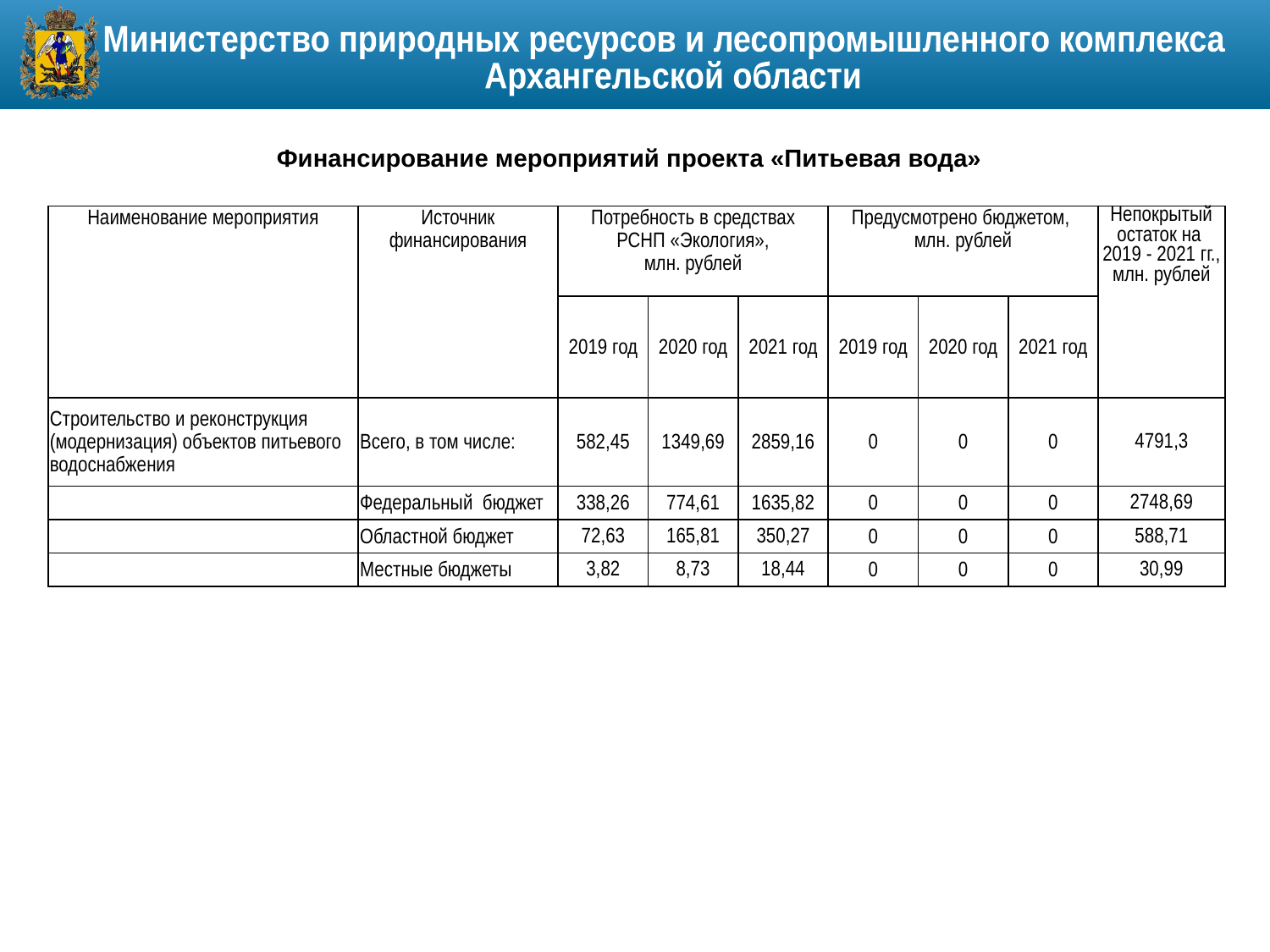

Финансирование мероприятий проекта «Питьевая вода»

| Наименование мероприятия | Источник финансирования | Потребность в средствах РСНП «Экология», млн. рублей |  |  | Предусмотрено бюджетом, млн. рублей |  |  | Непокрытый остаток на 2019 - 2021 гг., млн. рублей |
| --- | --- | --- | --- | --- | --- | --- | --- | --- |
|  |  | 2019 год | 2020 год | 2021 год | 2019 год | 2020 год | 2021 год |  |
| Строительство и реконструкция (модернизация) объектов питьевого водоснабжения | Всего, в том числе: | 582,45 | 1349,69 | 2859,16 | 0 | 0 | 0 | 4791,3 |
|  | Федеральный бюджет | 338,26 | 774,61 | 1635,82 | 0 | 0 | 0 | 2748,69 |
|  | Областной бюджет | 72,63 | 165,81 | 350,27 | 0 | 0 | 0 | 588,71 |
|  | Местные бюджеты | 3,82 | 8,73 | 18,44 | 0 | 0 | 0 | 30,99 |